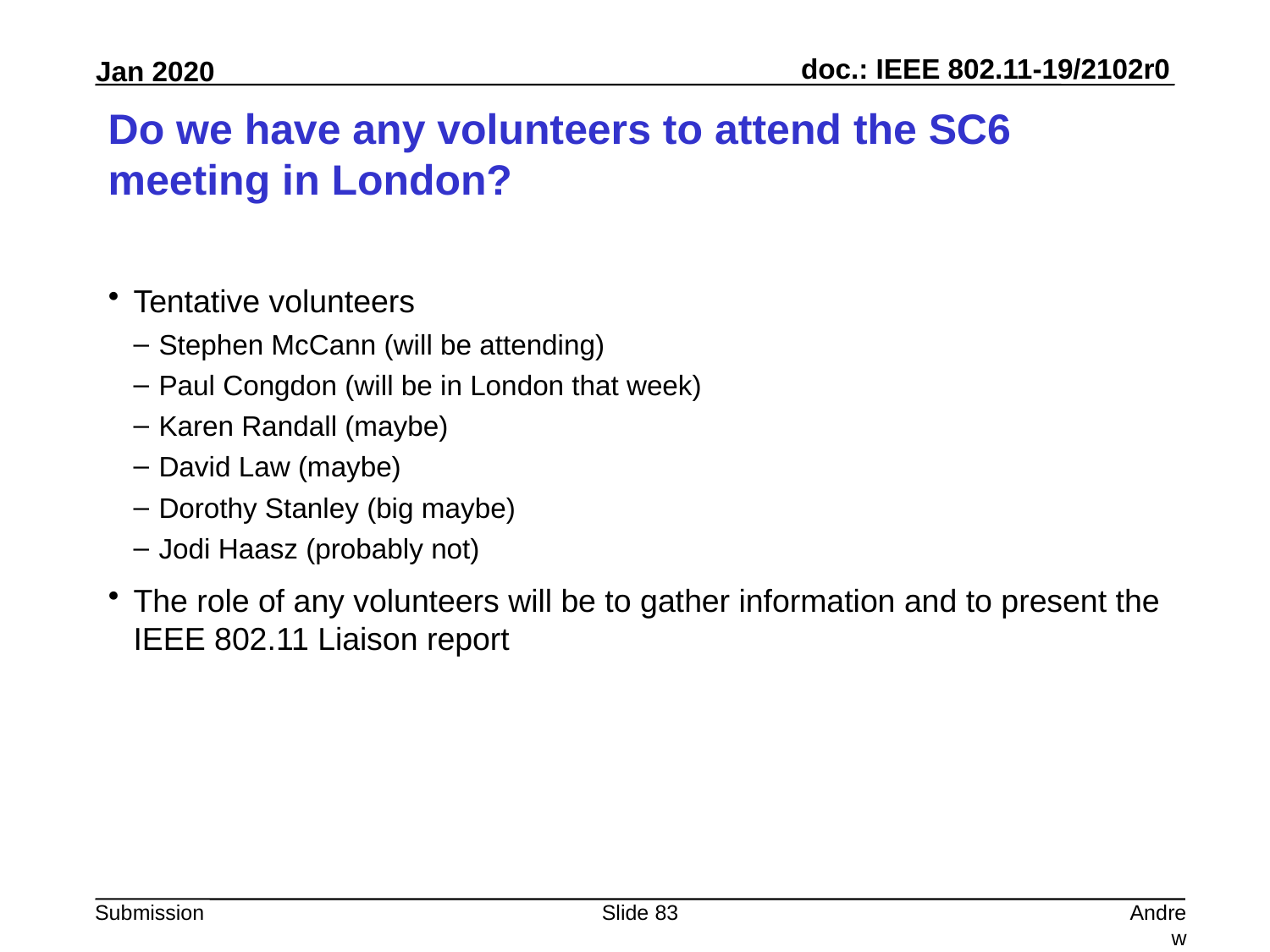

# Do we have any volunteers to attend the SC6 meeting in London?
Tentative volunteers
Stephen McCann (will be attending)
Paul Congdon (will be in London that week)
Karen Randall (maybe)
David Law (maybe)
Dorothy Stanley (big maybe)
Jodi Haasz (probably not)
The role of any volunteers will be to gather information and to present the IEEE 802.11 Liaison report
Slide 83
Andrew Myles, Cisco